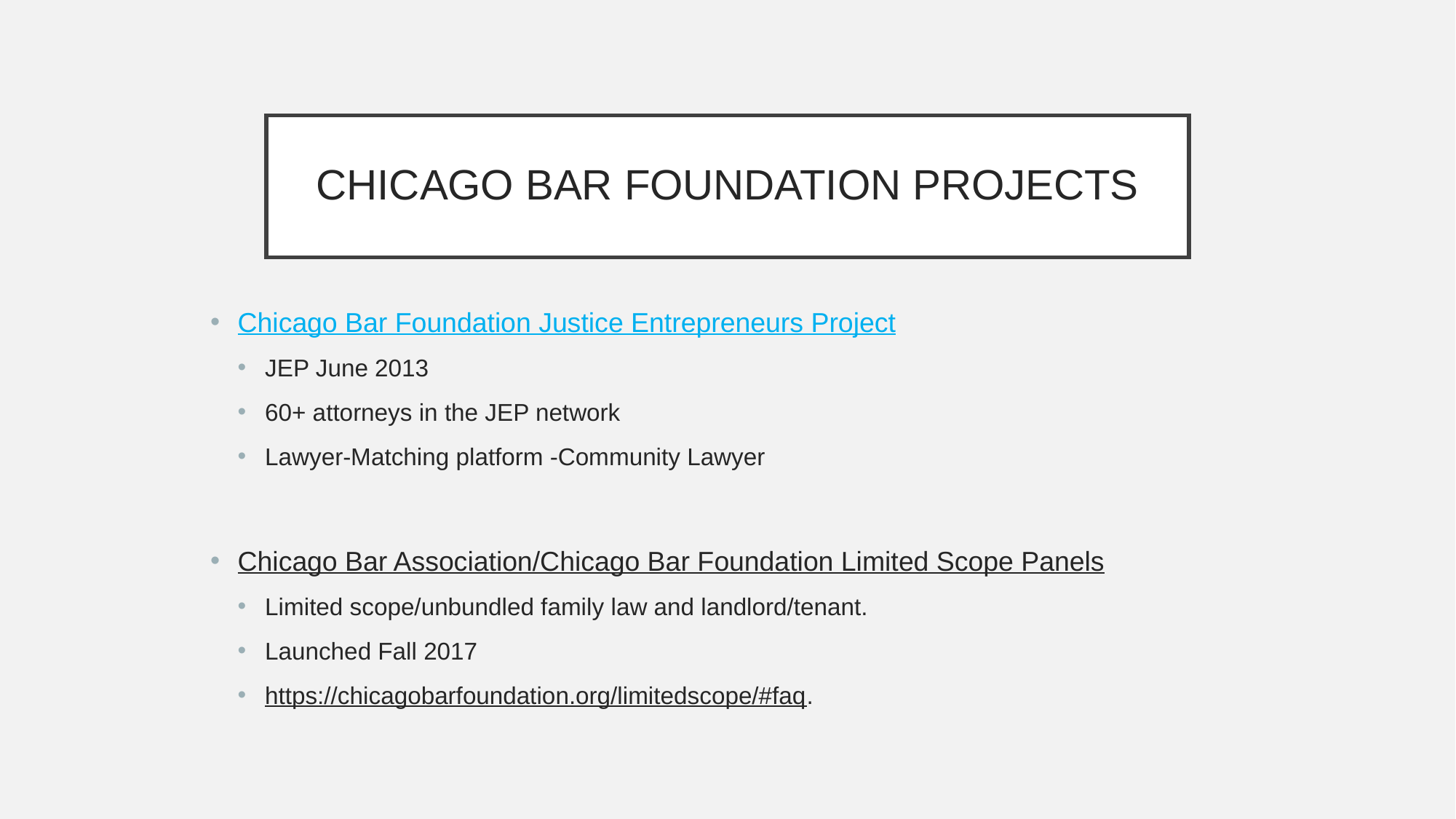

# CHICAGO BAR FOUNDATION PROJECTS
Chicago Bar Foundation Justice Entrepreneurs Project
JEP June 2013
60+ attorneys in the JEP network
Lawyer-Matching platform -Community Lawyer
Chicago Bar Association/Chicago Bar Foundation Limited Scope Panels
Limited scope/unbundled family law and landlord/tenant.
Launched Fall 2017
https://chicagobarfoundation.org/limitedscope/#faq.